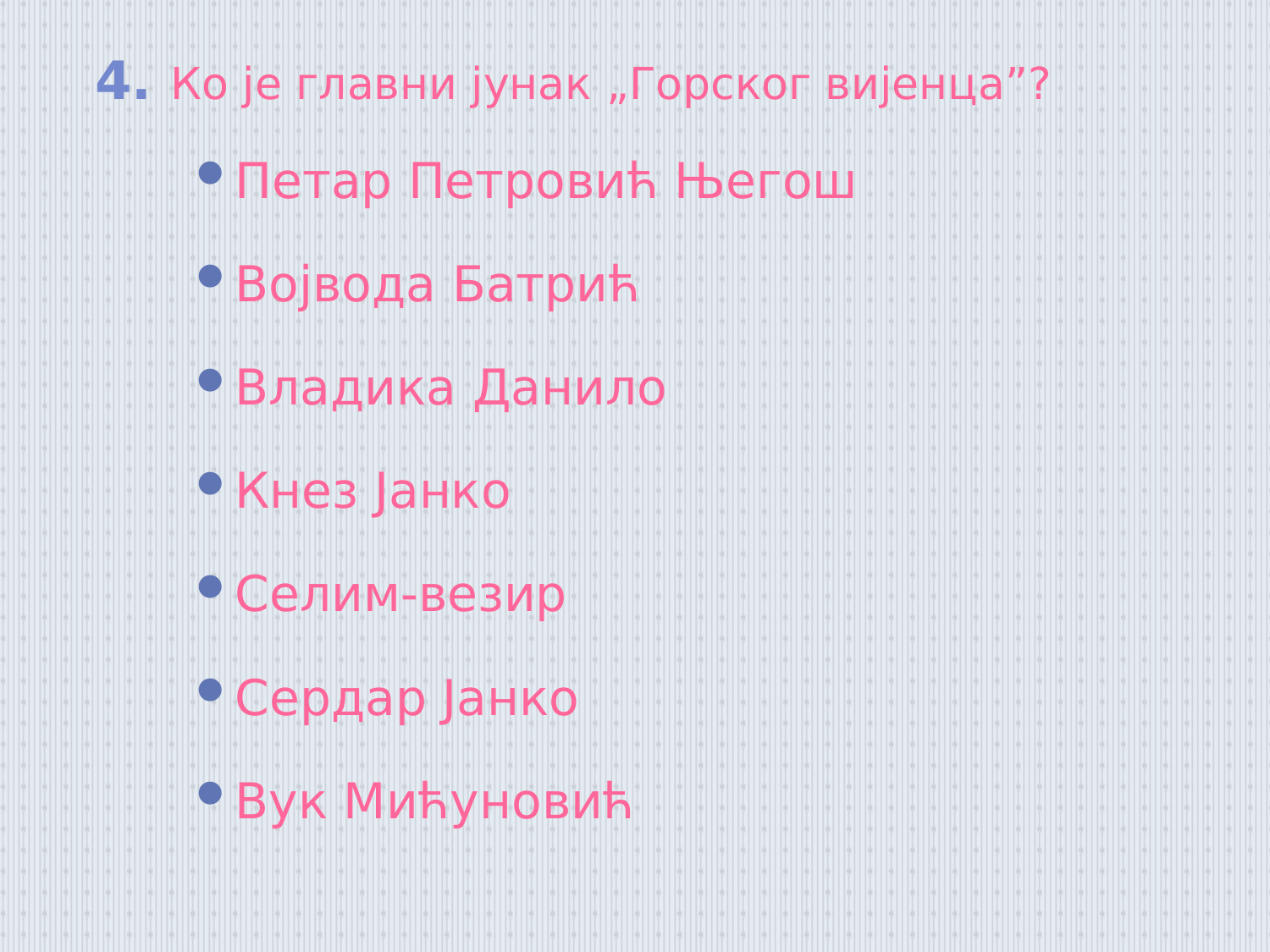

4. Ко је главни јунак „Горског вијенца”?

Петар Петровић Његош

Војвода Батрић

Владика Данило

Кнез Јанко

Селим-везир

Сердар Јанко

Вук Мићуновић